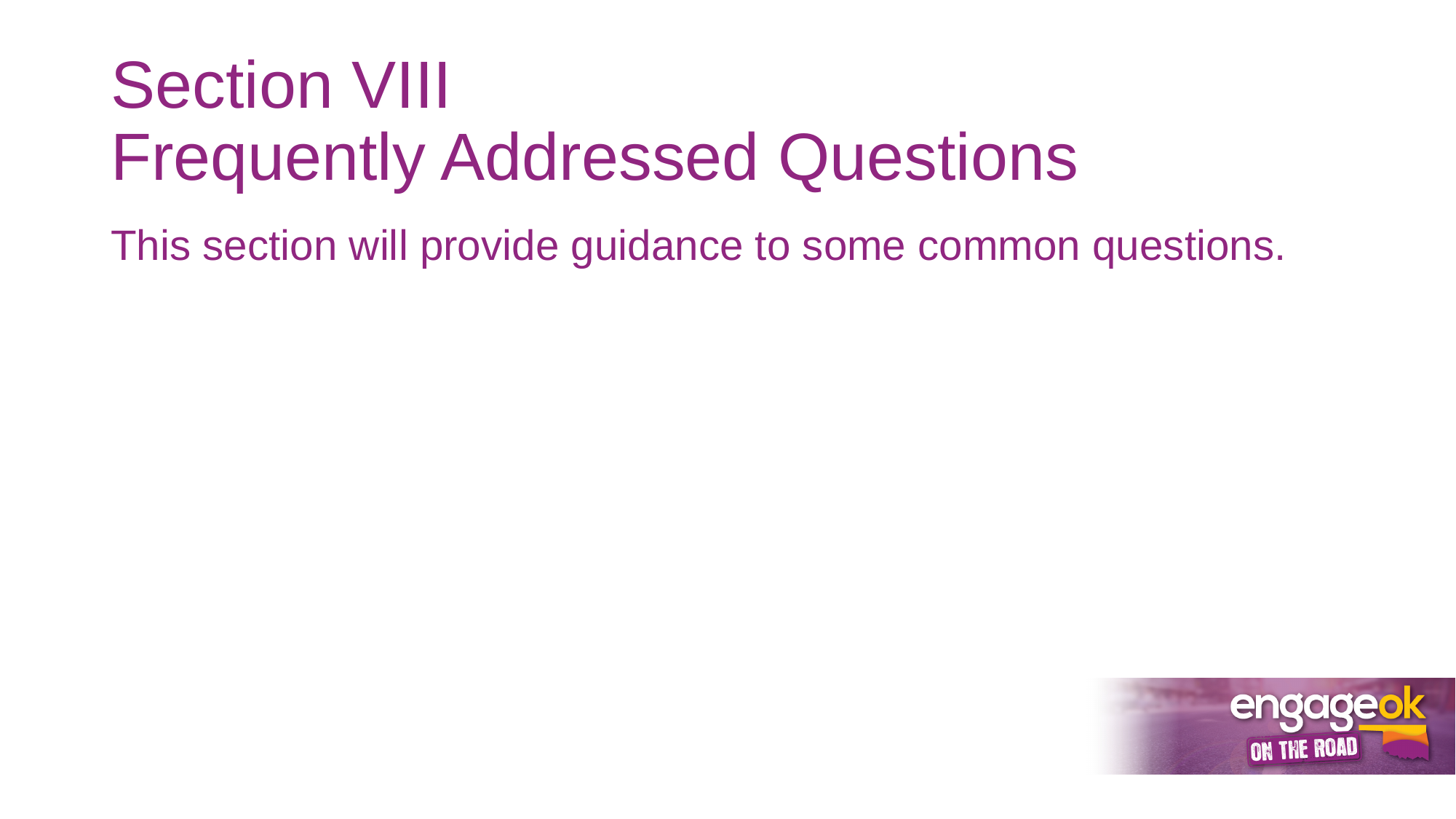

# Section VIII Frequently Addressed Questions
This section will provide guidance to some common questions.